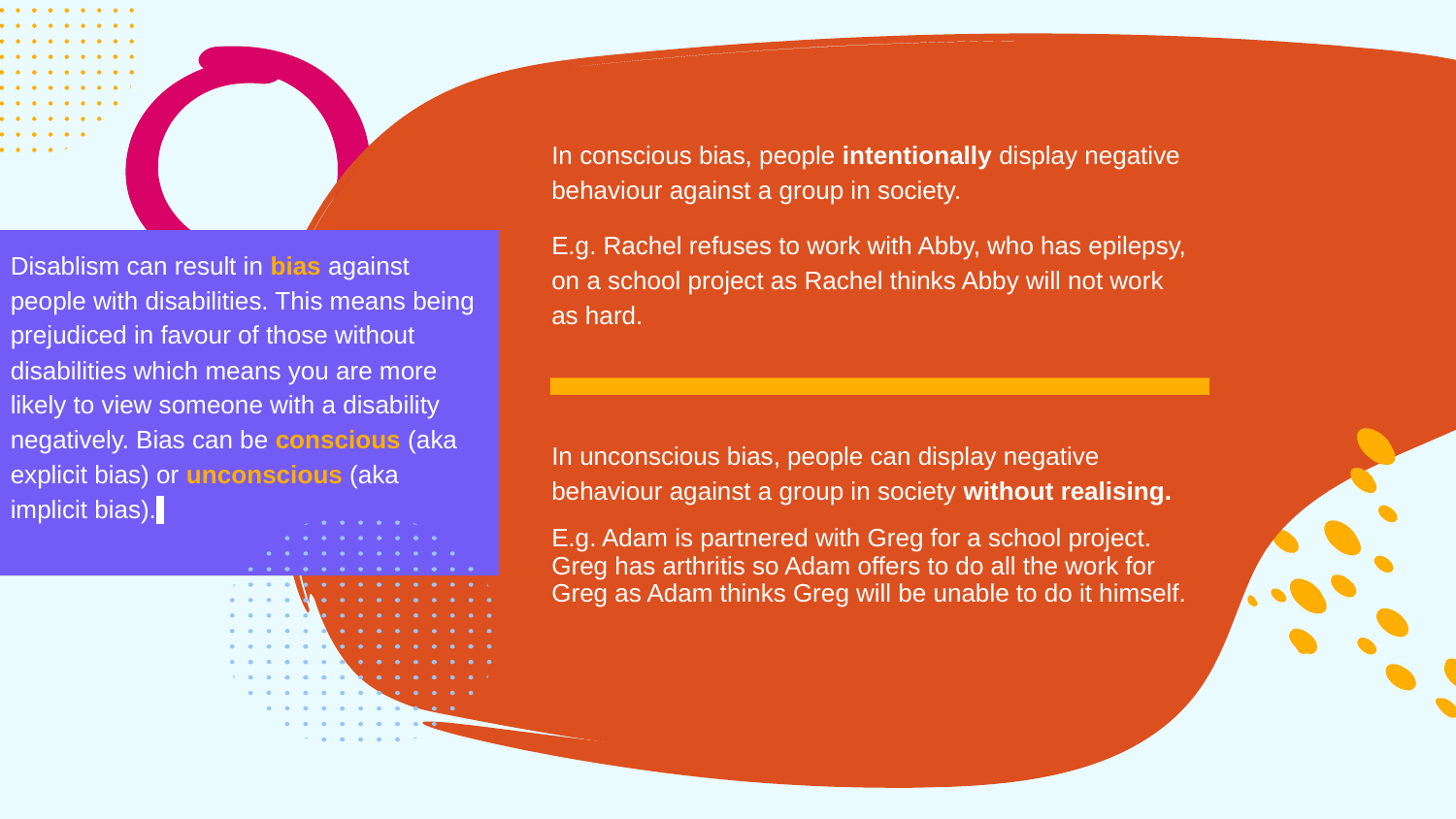

In conscious bias, people intentionally display negative behaviour against a group in society.
E.g. Rachel refuses to work with Abby, who has epilepsy, on a school project as Rachel thinks Abby will not work as hard.

# Disablism can result in bias against people with disabilities. This means being prejudiced in favour of those without disabilities which means you are more likely to view someone with a disability negatively. Bias can be conscious (aka explicit bias) or unconscious (aka implicit bias).

In unconscious bias, people can display negative behaviour against a group in society without realising.
E.g. Adam is partnered with Greg for a school project. Greg has arthritis so Adam offers to do all the work for Greg as Adam thinks Greg will be unable to do it himself.